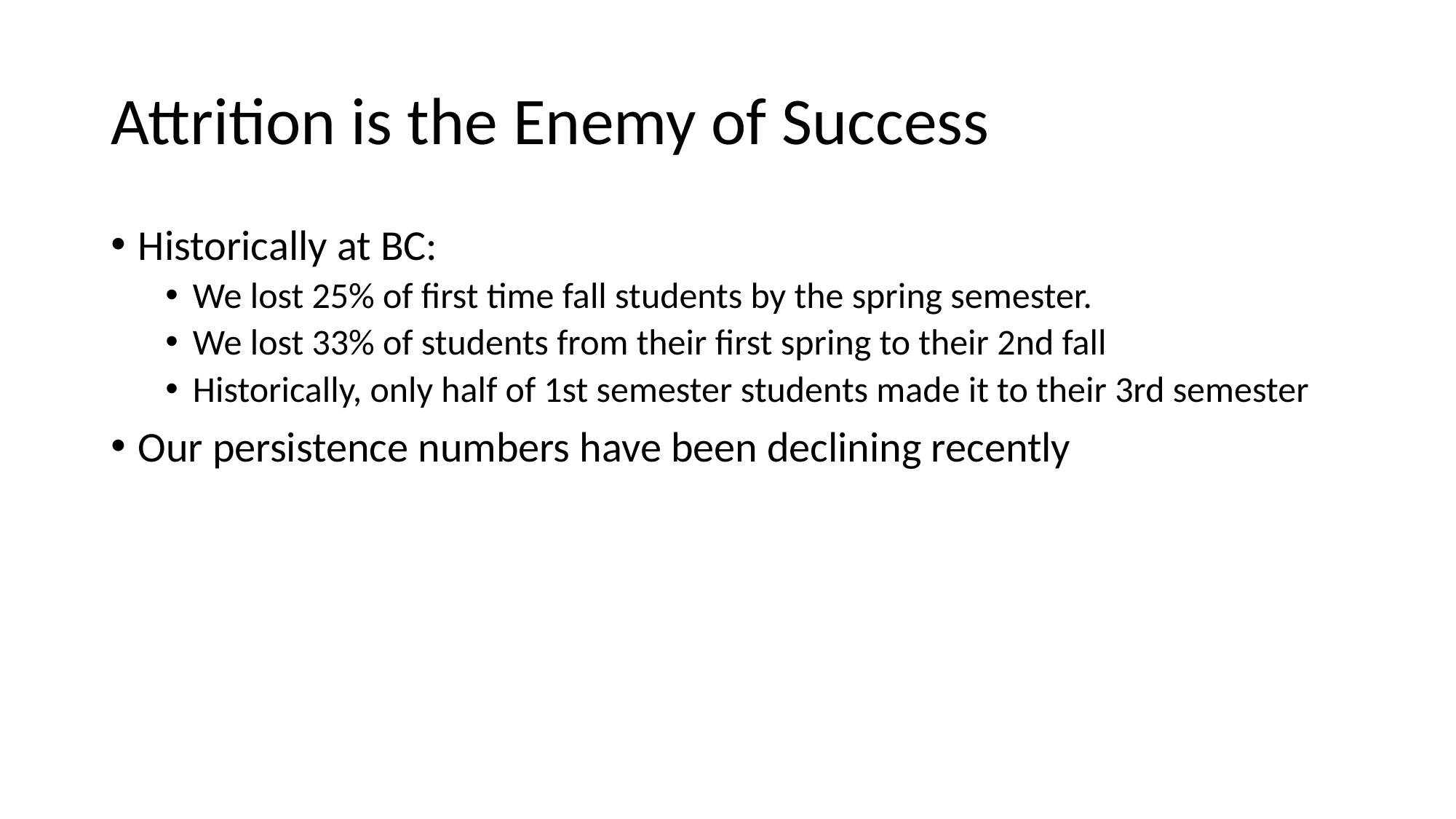

# Attrition is the Enemy of Success
Historically at BC:
We lost 25% of first time fall students by the spring semester.
We lost 33% of students from their first spring to their 2nd fall
Historically, only half of 1st semester students made it to their 3rd semester
Our persistence numbers have been declining recently